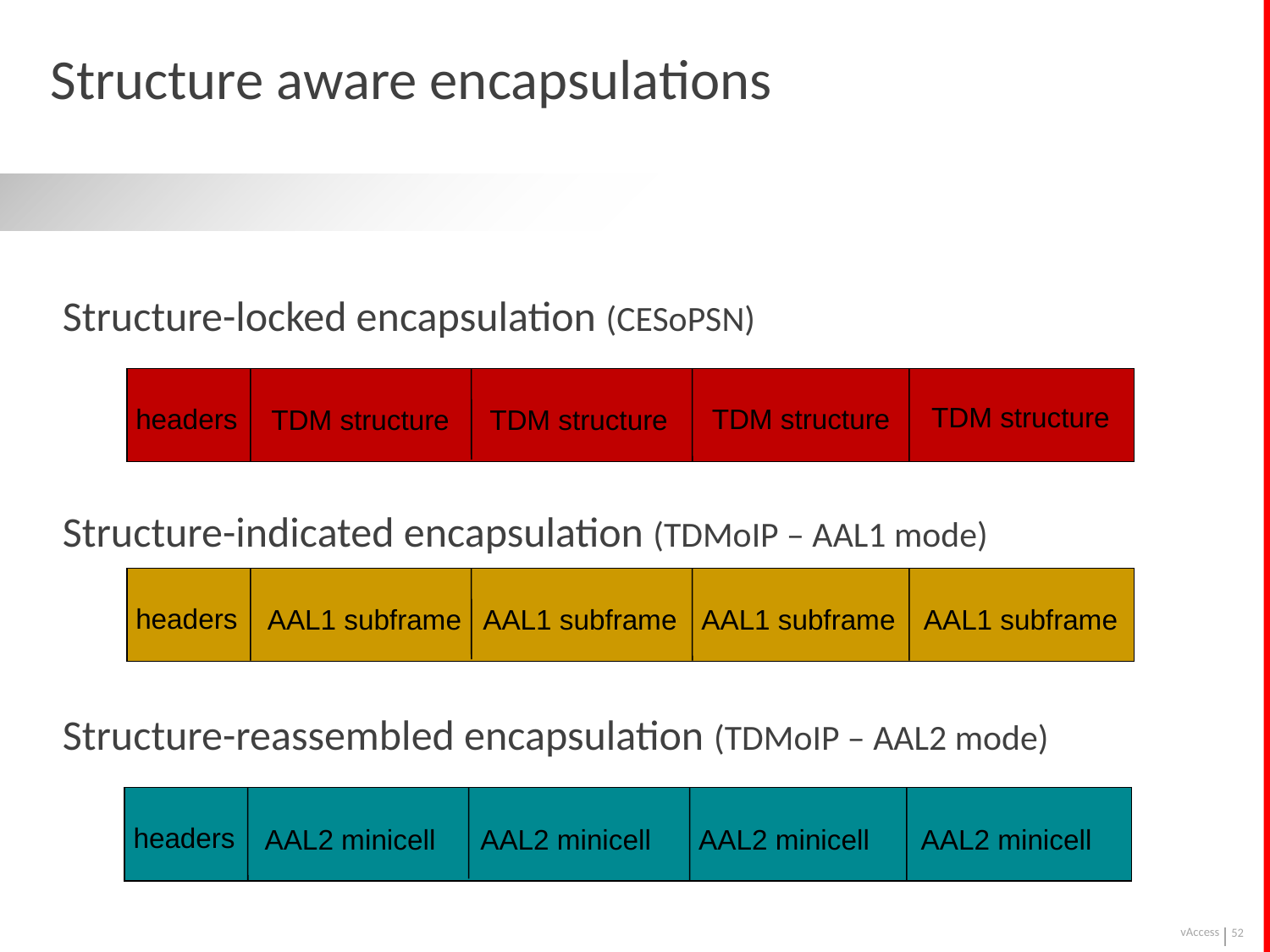

# Structure aware encapsulations
Structure-locked encapsulation (CESoPSN)

Structure-indicated encapsulation (TDMoIP – AAL1 mode)

Structure-reassembled encapsulation (TDMoIP – AAL2 mode)

TDM structure
headers
TDM structure
TDM structure
TDM structure

headers
AAL1 subframe
AAL1 subframe
AAL1 subframe
AAL1 subframe

headers
AAL2 minicell
AAL2 minicell
AAL2 minicell
AAL2 minicell